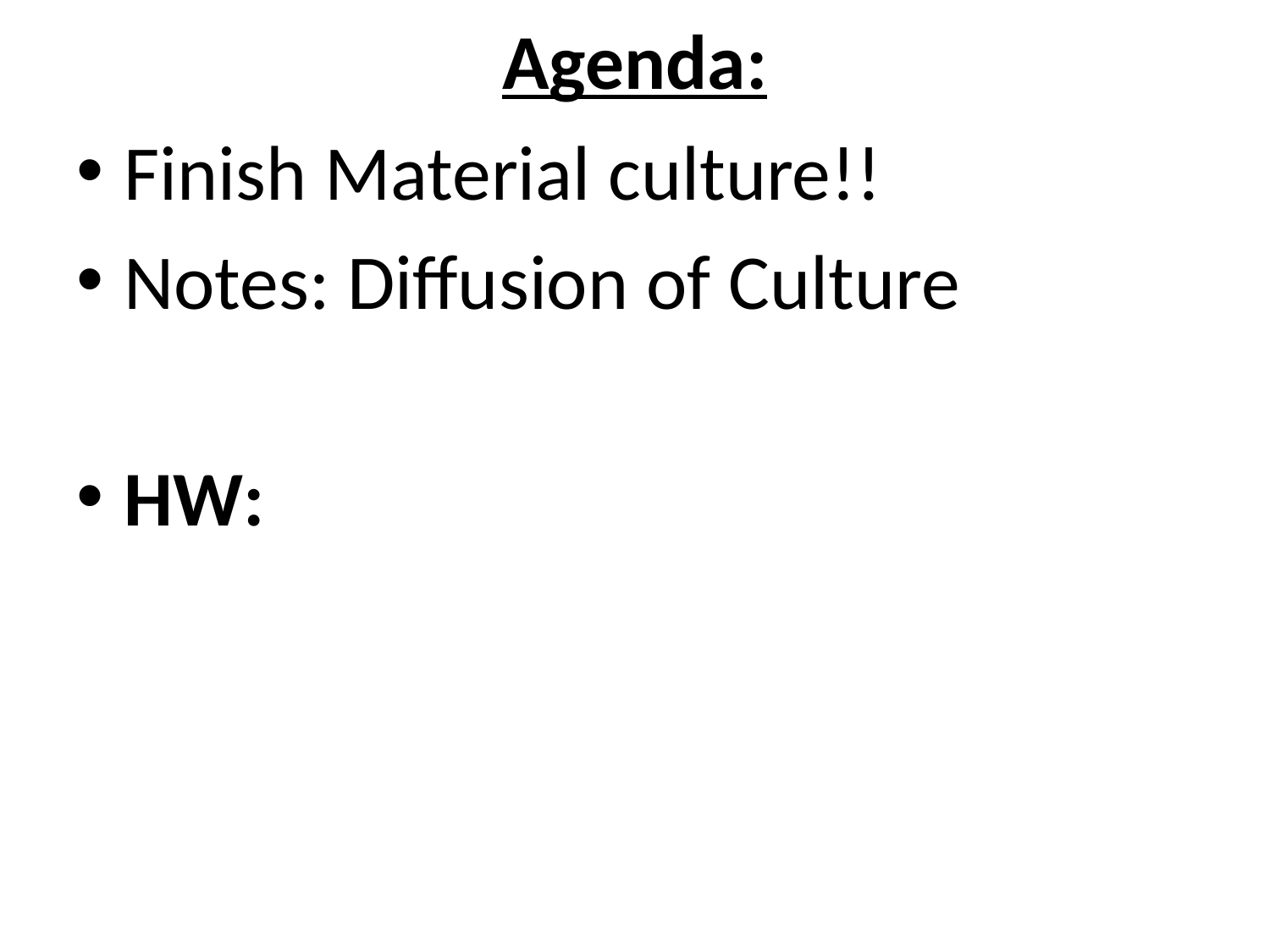

# Agenda:
Finish Material culture!!
Notes: Diffusion of Culture

HW: